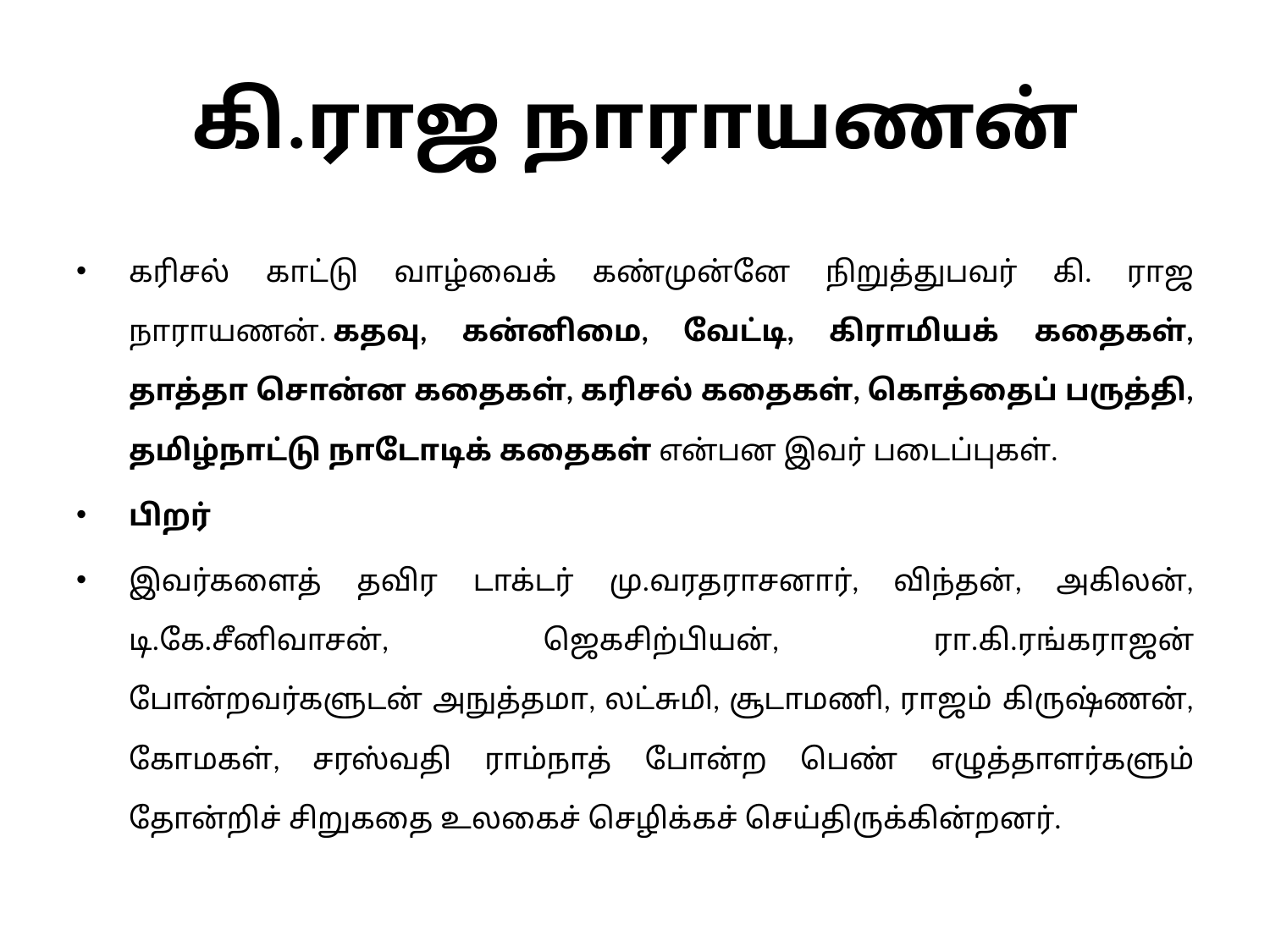

# கி.ராஜ நாராயணன்
கரிசல் காட்டு வாழ்வைக் கண்முன்னே நிறுத்துபவர் கி. ராஜ நாராயணன். கதவு, கன்னிமை, வேட்டி, கிராமியக் கதைகள், தாத்தா சொன்ன கதைகள், கரிசல் கதைகள், கொத்தைப் பருத்தி, தமிழ்நாட்டு நாடோடிக் கதைகள் என்பன இவர் படைப்புகள்.
பிறர்
இவர்களைத் தவிர டாக்டர் மு.வரதராசனார், விந்தன், அகிலன், டி.கே.சீனிவாசன், ஜெகசிற்பியன், ரா.கி.ரங்கராஜன் போன்றவர்களுடன் அநுத்தமா, லட்சுமி, சூடாமணி, ராஜம் கிருஷ்ணன், கோமகள், சரஸ்வதி ராம்நாத் போன்ற பெண் எழுத்தாளர்களும் தோன்றிச் சிறுகதை உலகைச் செழிக்கச் செய்திருக்கின்றனர்.